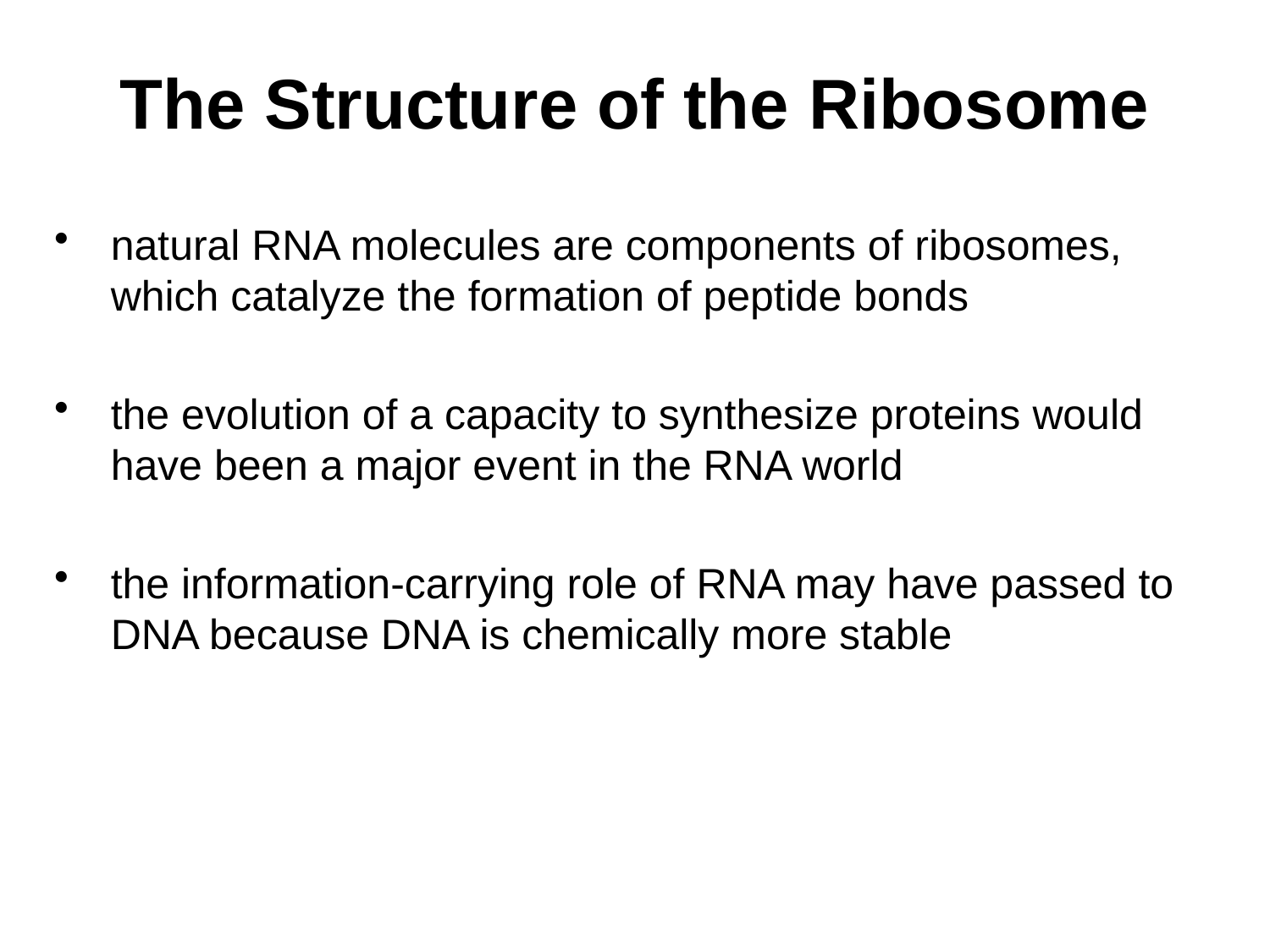

# The Structure of the Ribosome
natural RNA molecules are components of ribosomes, which catalyze the formation of peptide bonds

the evolution of a capacity to synthesize proteins would have been a major event in the RNA world

the information-carrying role of RNA may have passed to DNA because DNA is chemically more stable